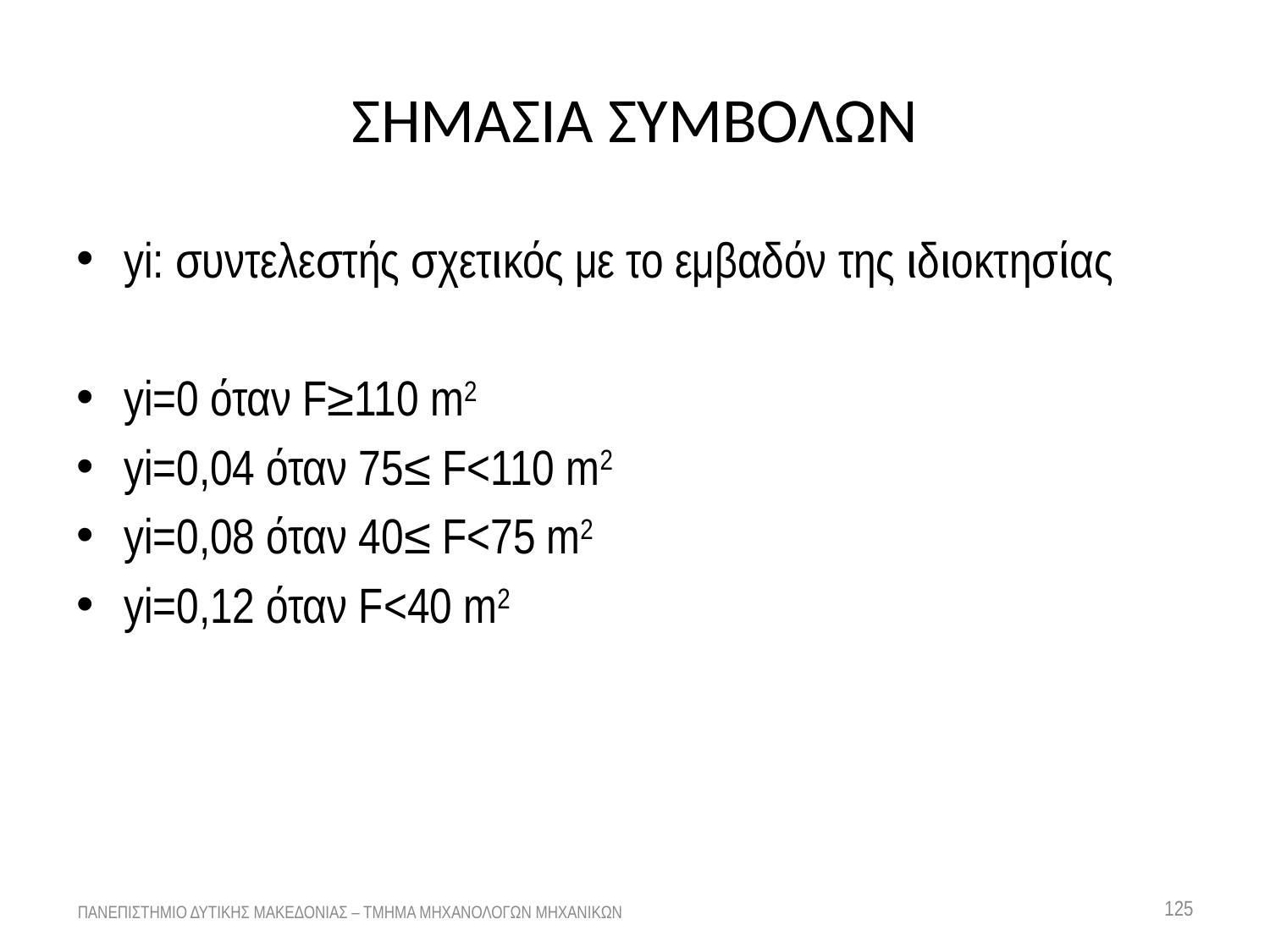

# ΣΗΜΑΣΙΑ ΣΥΜΒΟΛΩΝ
yi: συντελεστής σχετικός με το εμβαδόν της ιδιοκτησίας

yi=0 όταν F≥110 m2
yi=0,04 όταν 75≤ F<110 m2
yi=0,08 όταν 40≤ F<75 m2
yi=0,12 όταν F<40 m2

125
ΠΑΝΕΠΙΣΤΗΜΙΟ ΔΥΤΙΚΗΣ ΜΑΚΕΔΟΝΙΑΣ – ΤΜΗΜΑ ΜΗΧΑΝΟΛΟΓΩΝ ΜΗΧΑΝΙΚΩΝ